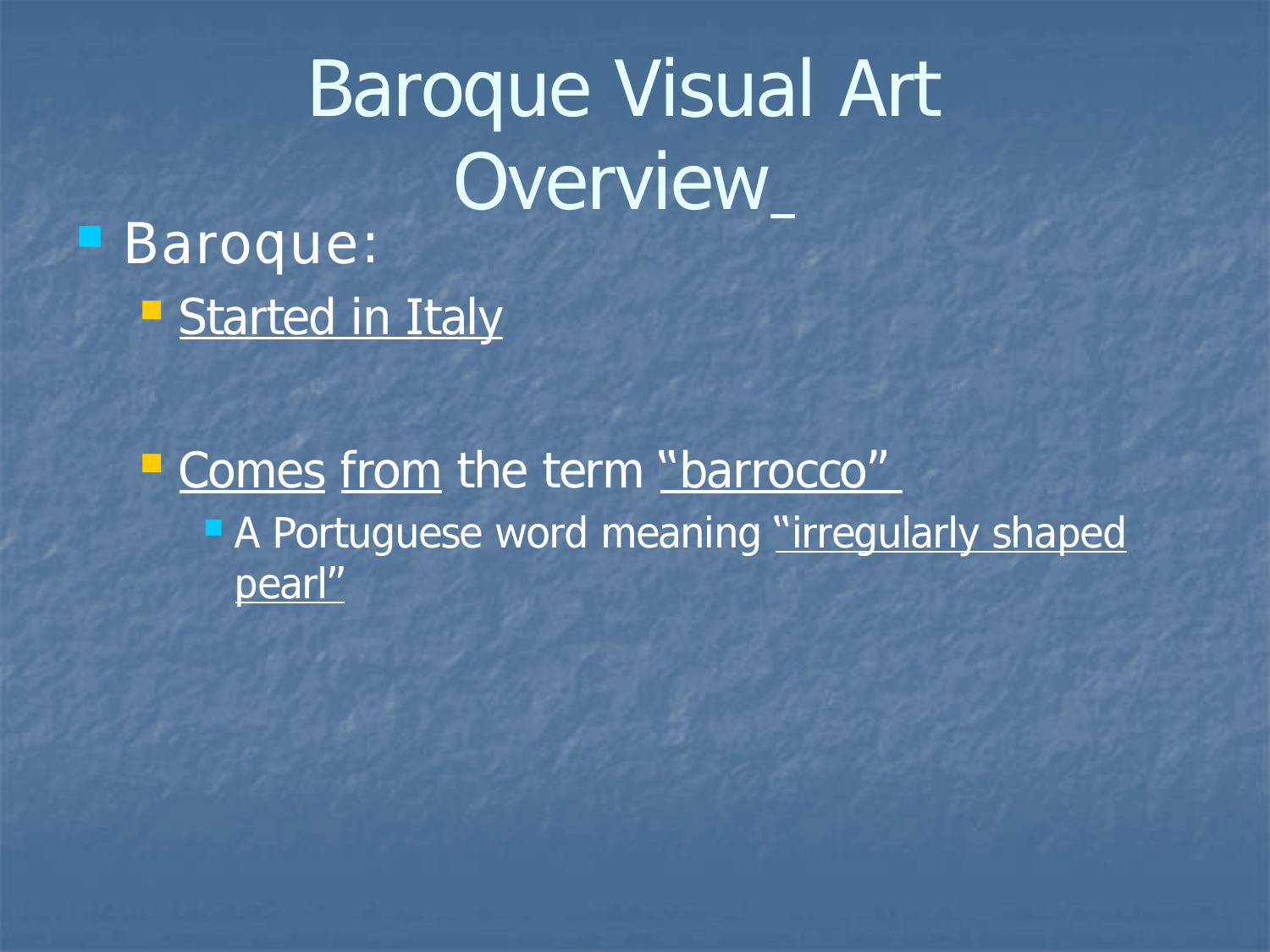

# Baroque Visual Art Overview
Baroque:
Started in Italy

Comes from the term “barrocco”
A Portuguese word meaning “irregularly shaped pearl”